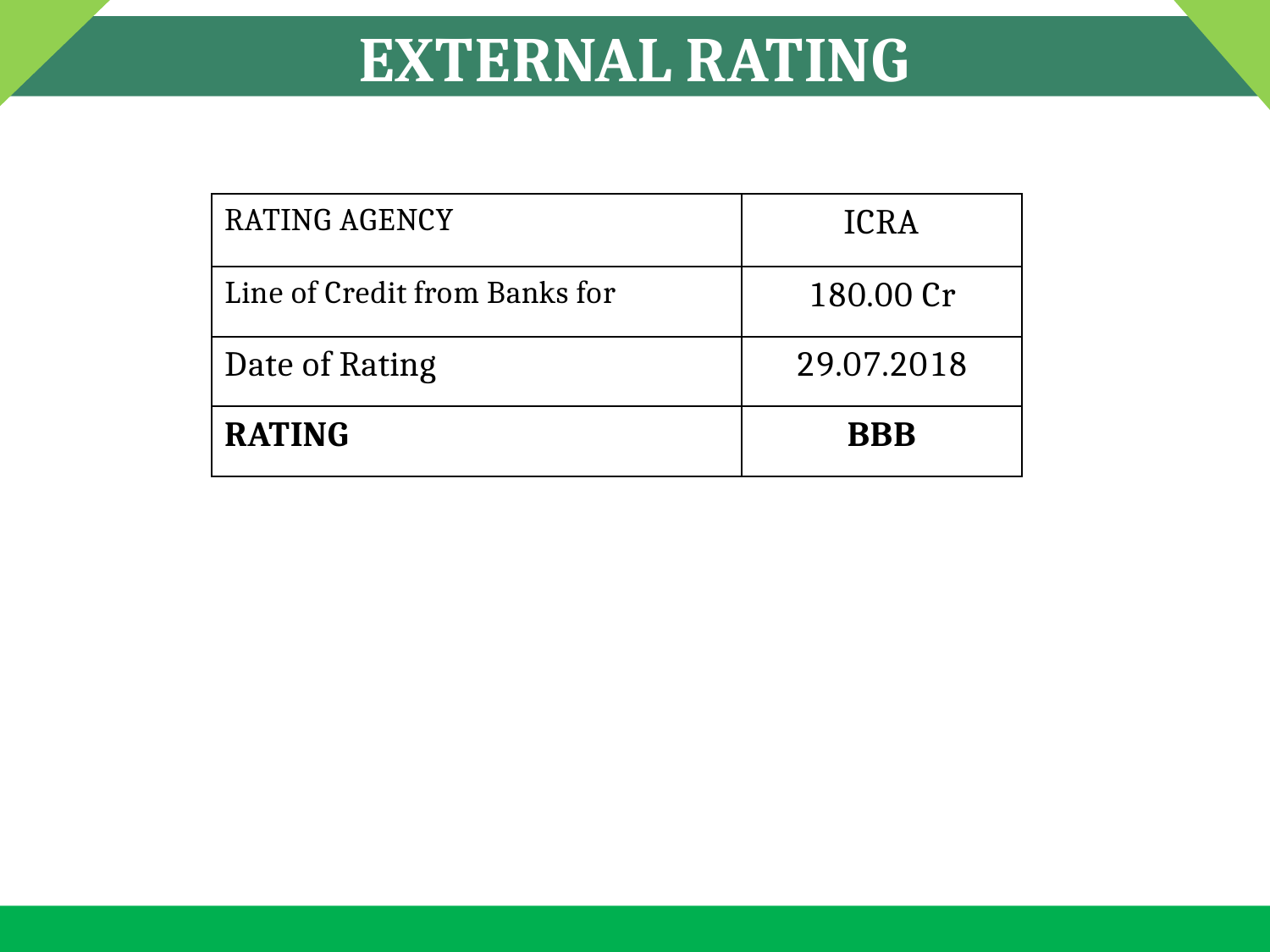

EXTERNAL RATING
| RATING AGENCY g Agency | ICRA |
| --- | --- |
| Line of Credit from Banks for | 180.00 Cr |
| Date of Rating | 29.07.2018 |
| RATING | BBB |